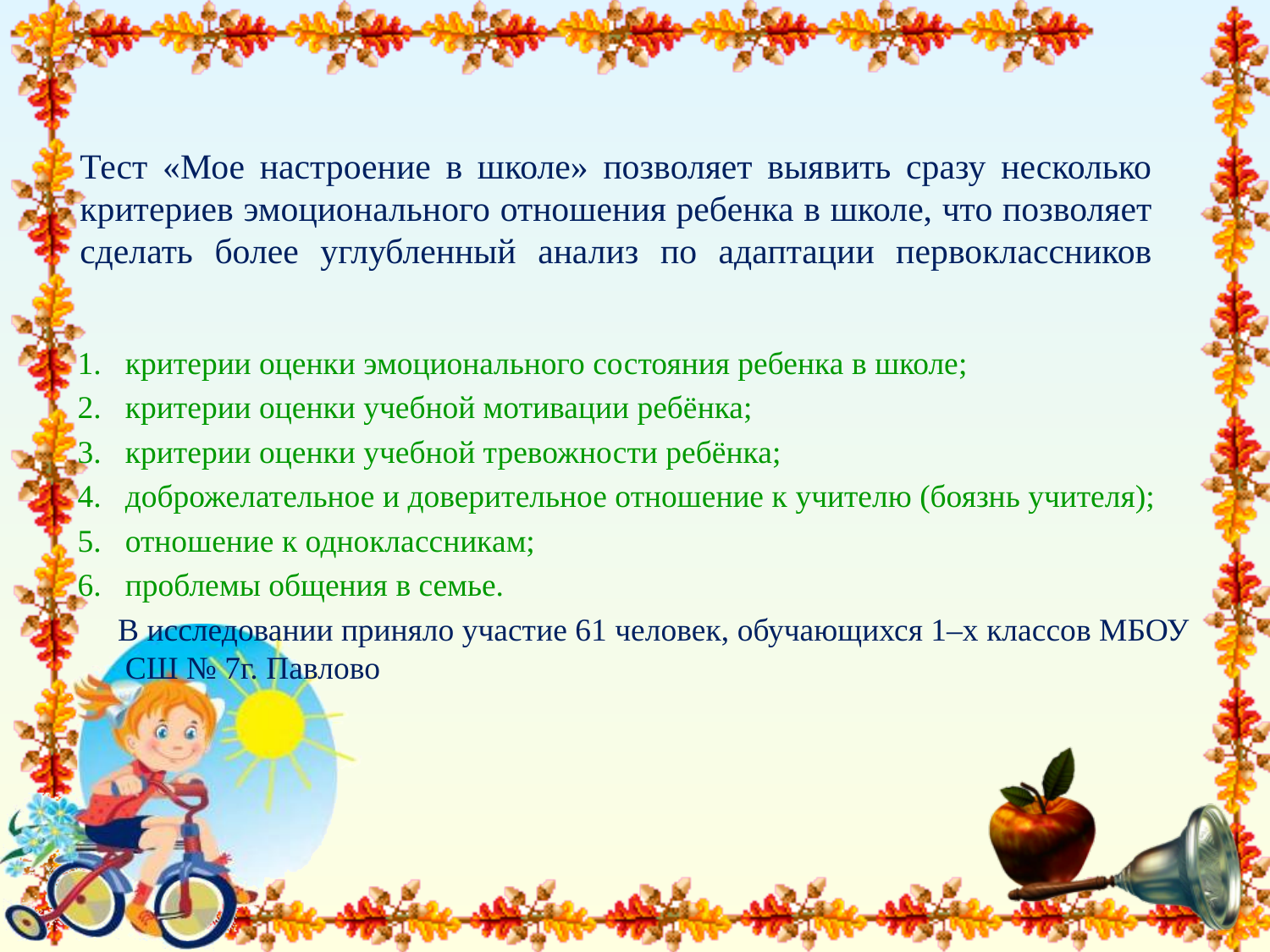

# Тест «Мое настроение в школе» позволяет выявить сразу несколько критериев эмоционального отношения ребенка в школе, что позволяет сделать более углубленный анализ по адаптации первоклассников
критерии оценки эмоционального состояния ребенка в школе;
критерии оценки учебной мотивации ребёнка;
критерии оценки учебной тревожности ребёнка;
доброжелательное и доверительное отношение к учителю (боязнь учителя);
отношение к одноклассникам;
проблемы общения в семье.
     В исследовании приняло участие 61 человек, обучающихся 1–х классов МБОУ СШ № 7г. Павлово